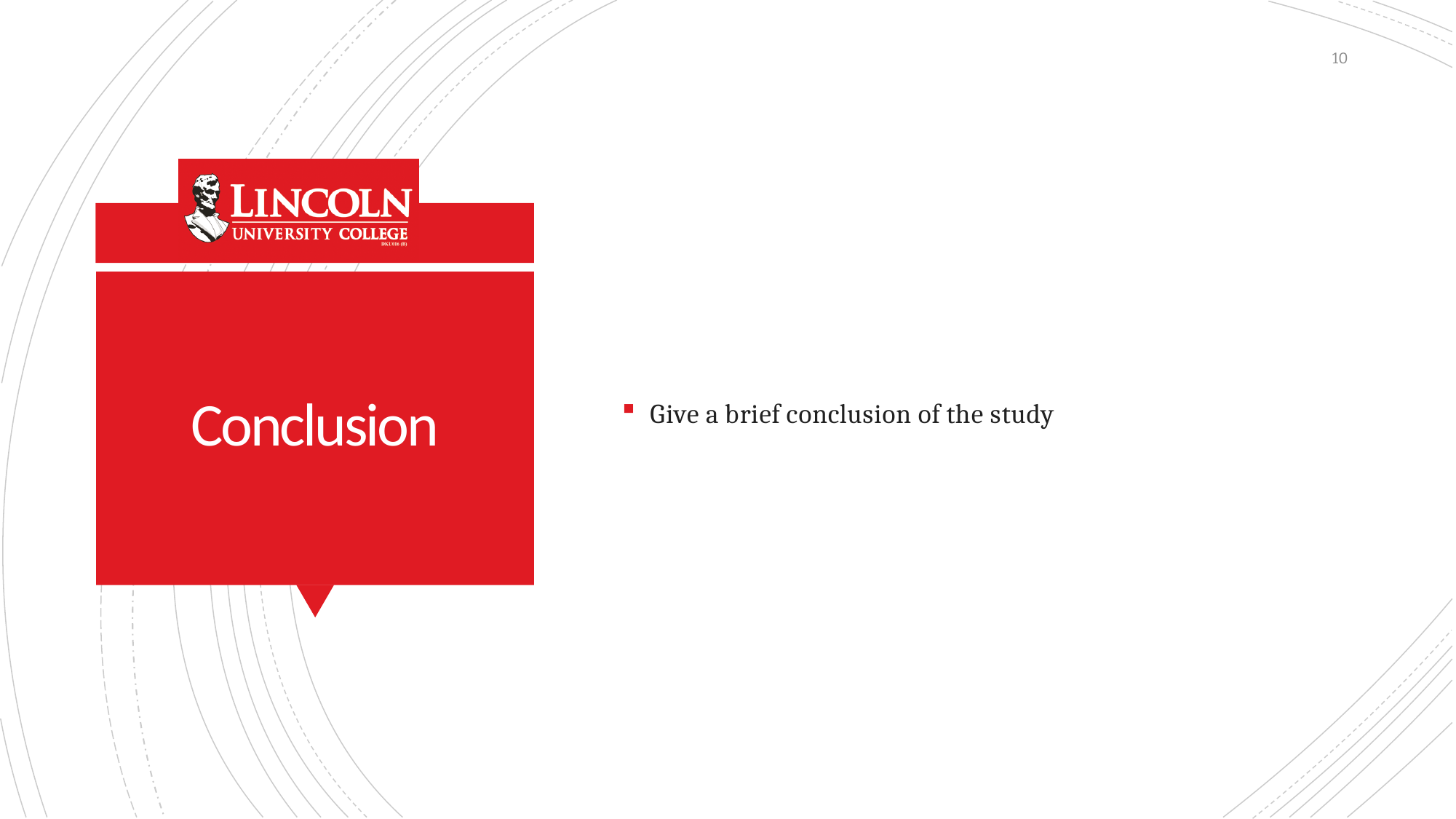

10
Give a brief conclusion of the study
# Conclusion